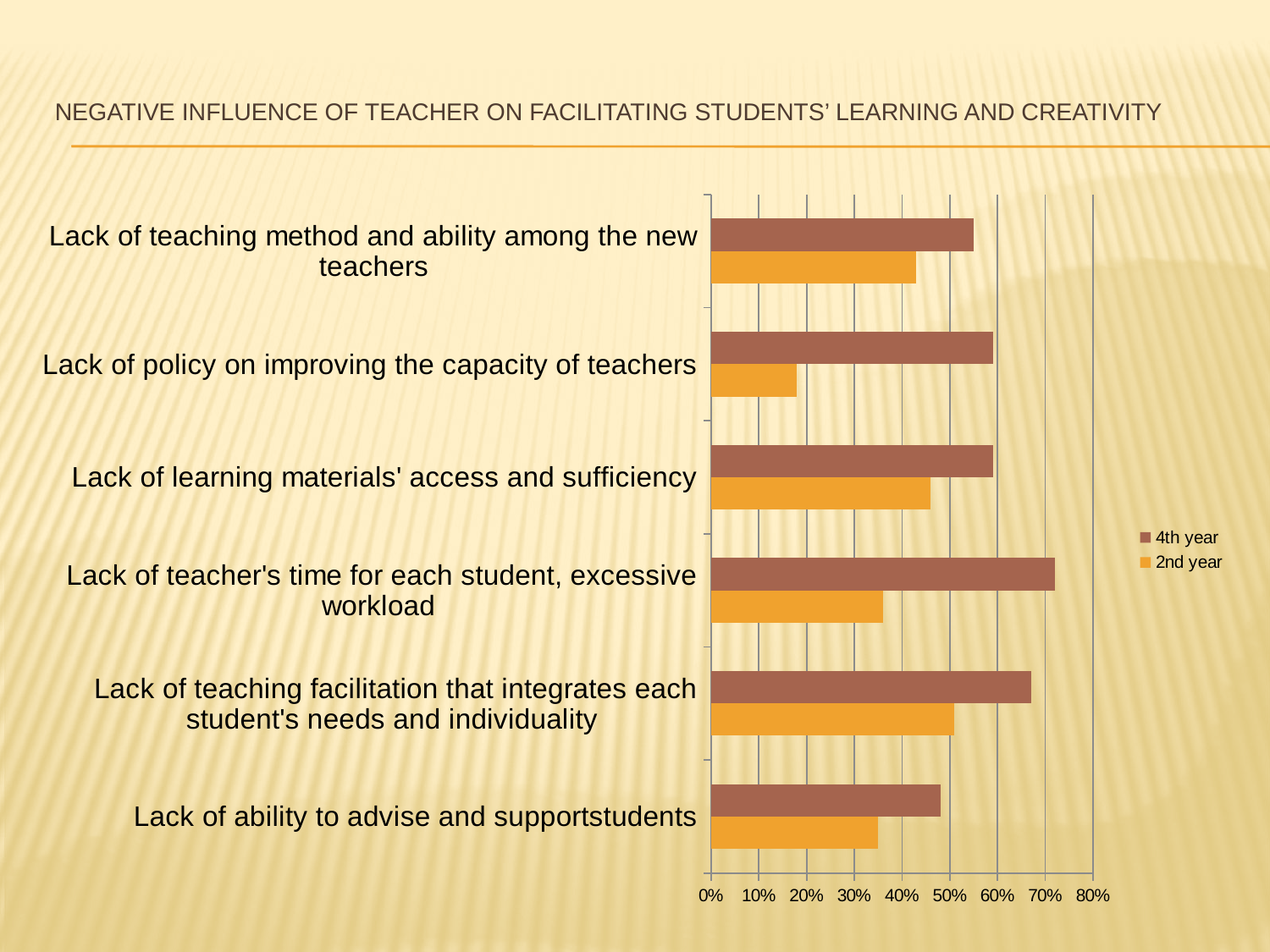

# Negative influence of teacher on facilitating students’ learning and creativity

### Chart

| Category | 2nd year | 4th year |
|---|---|---|
| Lack of ability to advise and supportstudents | 0.35000000000000003 | 0.48000000000000004 |
| Lack of teaching facilitation that integrates each student's needs and individuality  | 0.51 | 0.6700000000000002 |
| Lack of teacher's time for each student, excessive workload  | 0.36000000000000004 | 0.7200000000000001 |
| Lack of learning materials' access and sufficiency | 0.46 | 0.59 |
| Lack of policy on improving the capacity of teachers | 0.18000000000000002 | 0.59 |
| Lack of teaching method and ability among the new teachers | 0.43000000000000005 | 0.55 |